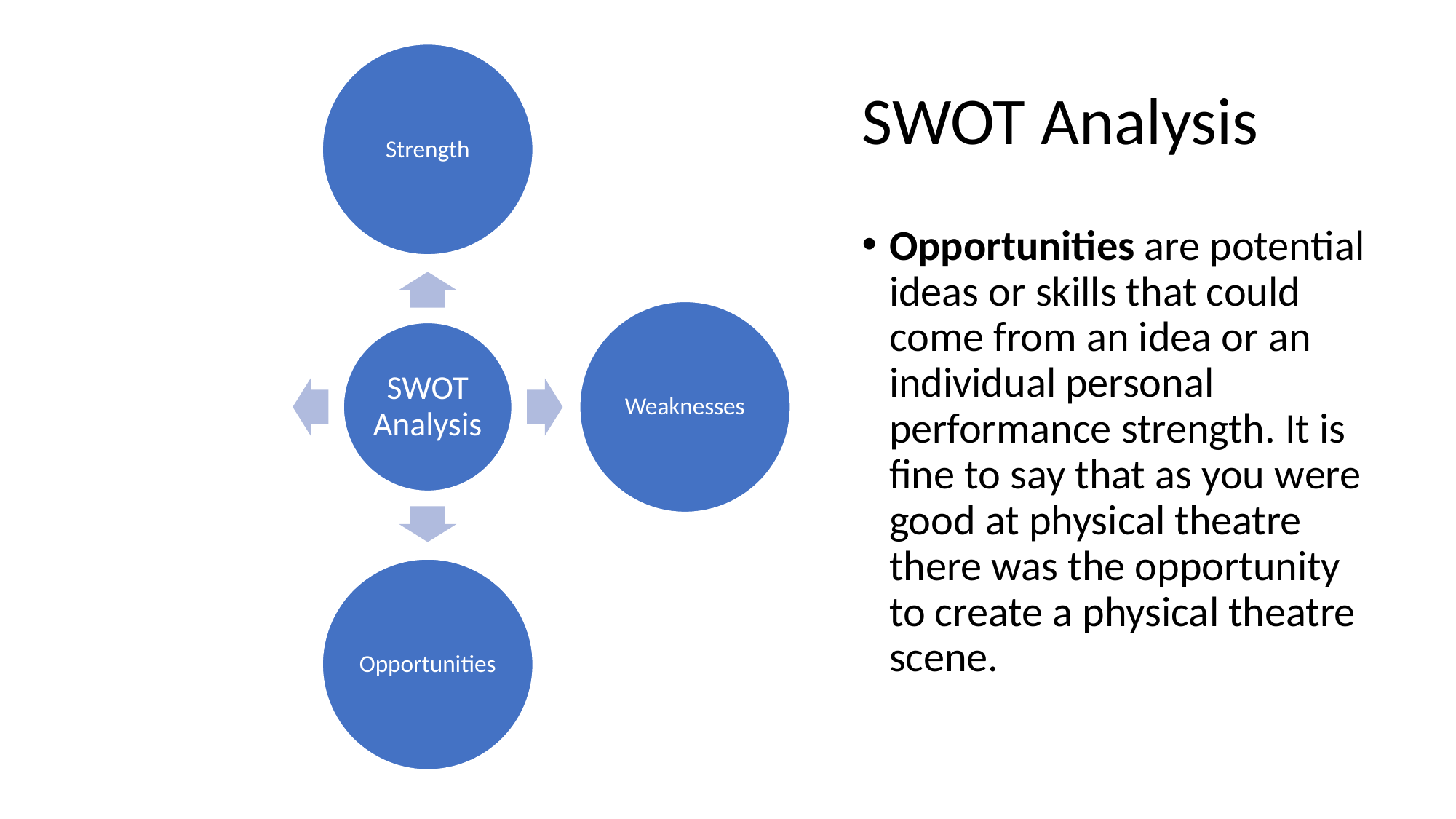

SWOT Analysis

Strength

Weaknesses

Opportunities

Threats
# SWOT Analysis
Opportunities are potential ideas or skills that could come from an idea or an individual personal performance strength. It is fine to say that as you were good at physical theatre there was the opportunity to create a physical theatre scene.